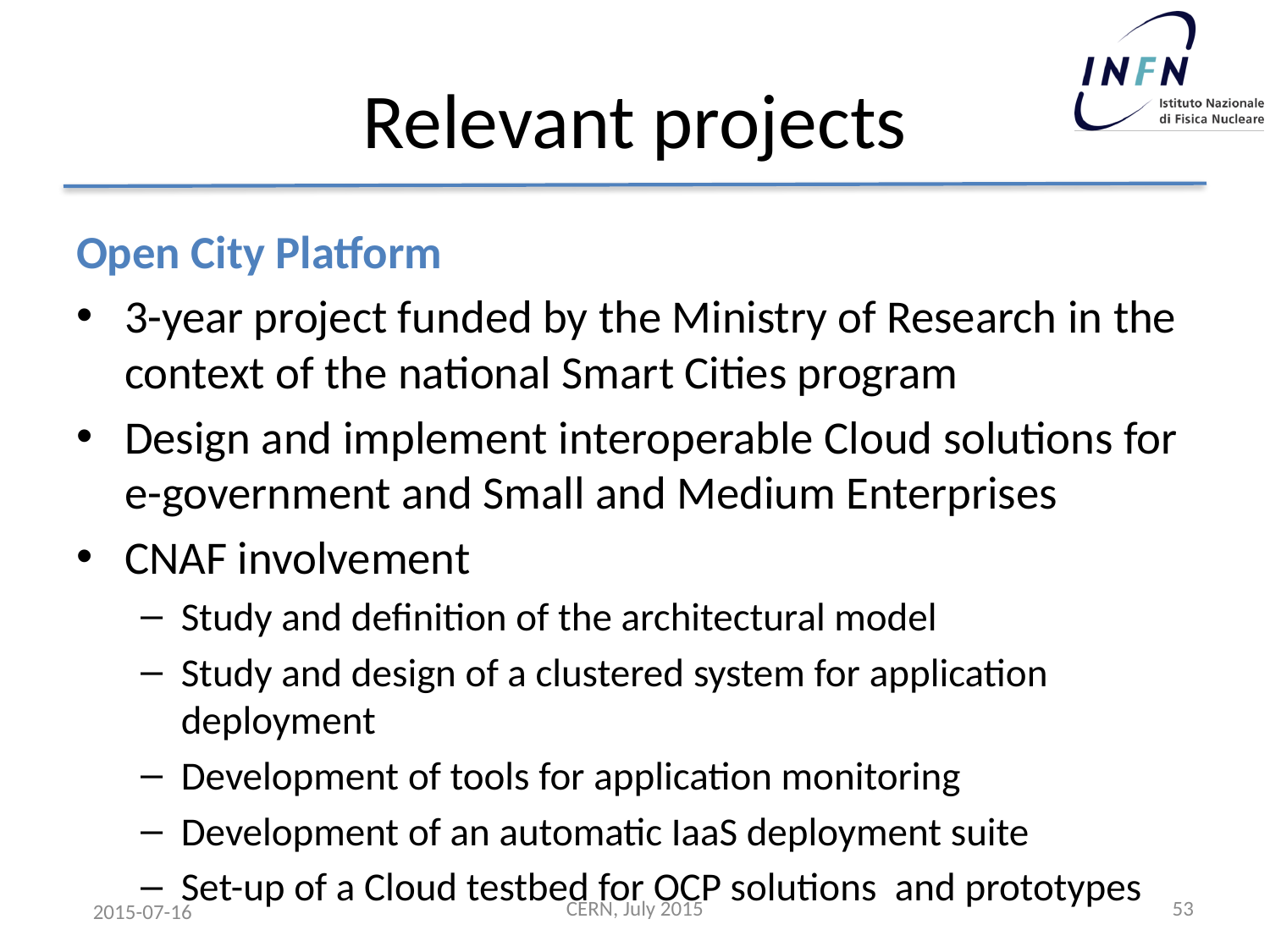

# Relevant projects
Open City Platform
3-year project funded by the Ministry of Research in the context of the national Smart Cities program
Design and implement interoperable Cloud solutions for e-government and Small and Medium Enterprises
CNAF involvement
Study and definition of the architectural model
Study and design of a clustered system for application deployment
Development of tools for application monitoring
Development of an automatic IaaS deployment suite
Set-up of a Cloud testbed for OCP solutions  and prototypes
CERN, July 2015
53
2015-07-16